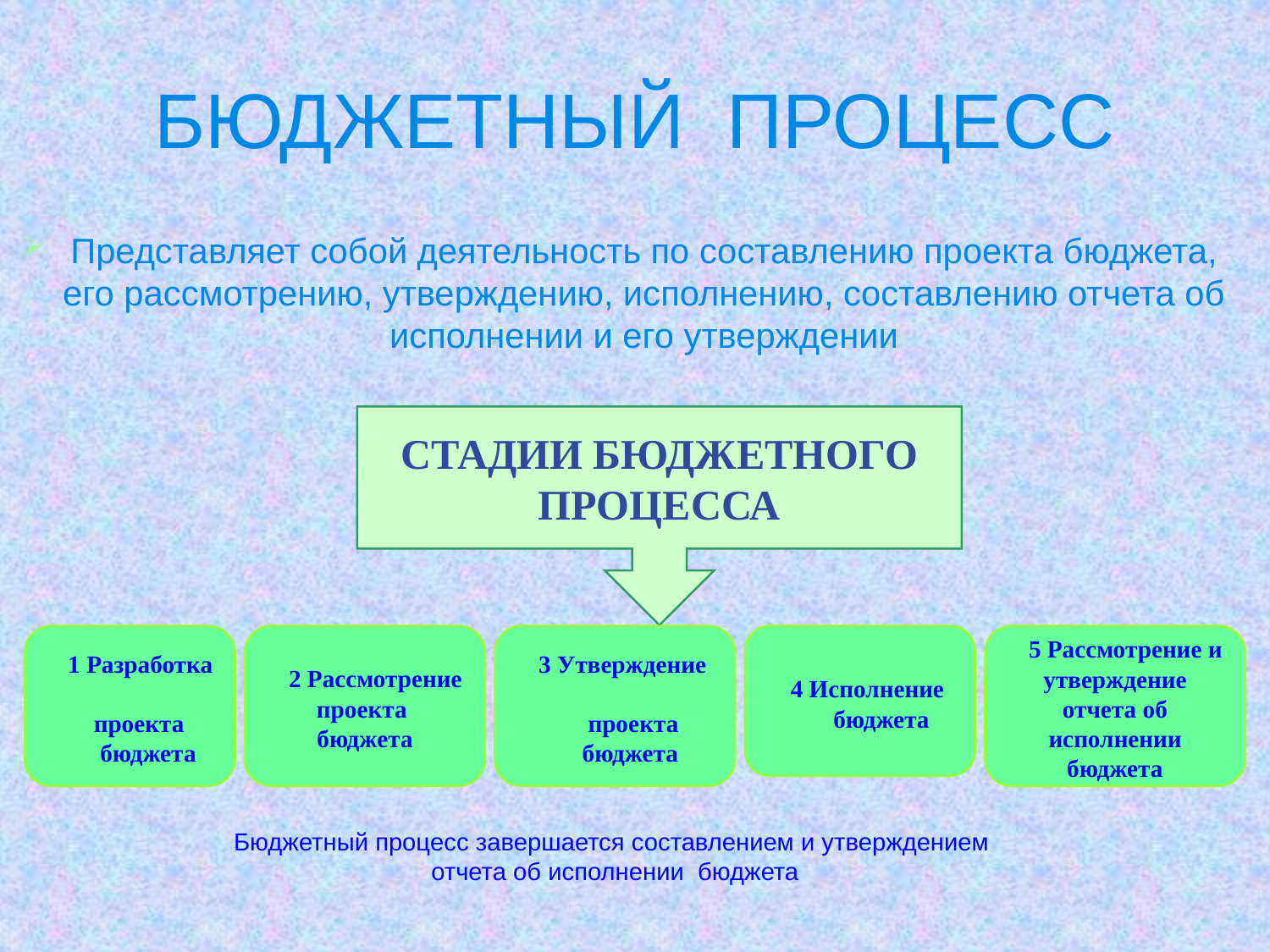

# БЮДЖЕТНЫЙ  ПРОЦЕСС
Представляет собой деятельность по составлению проекта бюджета, его рассмотрению, утверждению, исполнению, составлению отчета об исполнении и его утверждении

СТАДИИ БЮДЖЕТНОГО ПРОЦЕССА
   1 Разработка
      проекта
      бюджета
   2 Рассмотрение проекта
бюджета
   3 Утверждение
       проекта
     бюджета
   4 Исполнение
       бюджета
   5 Рассмотрение и утверждение отчета об исполнении бюджета
Бюджетный процесс завершается составлением и утверждением
отчета об исполнении  бюджета